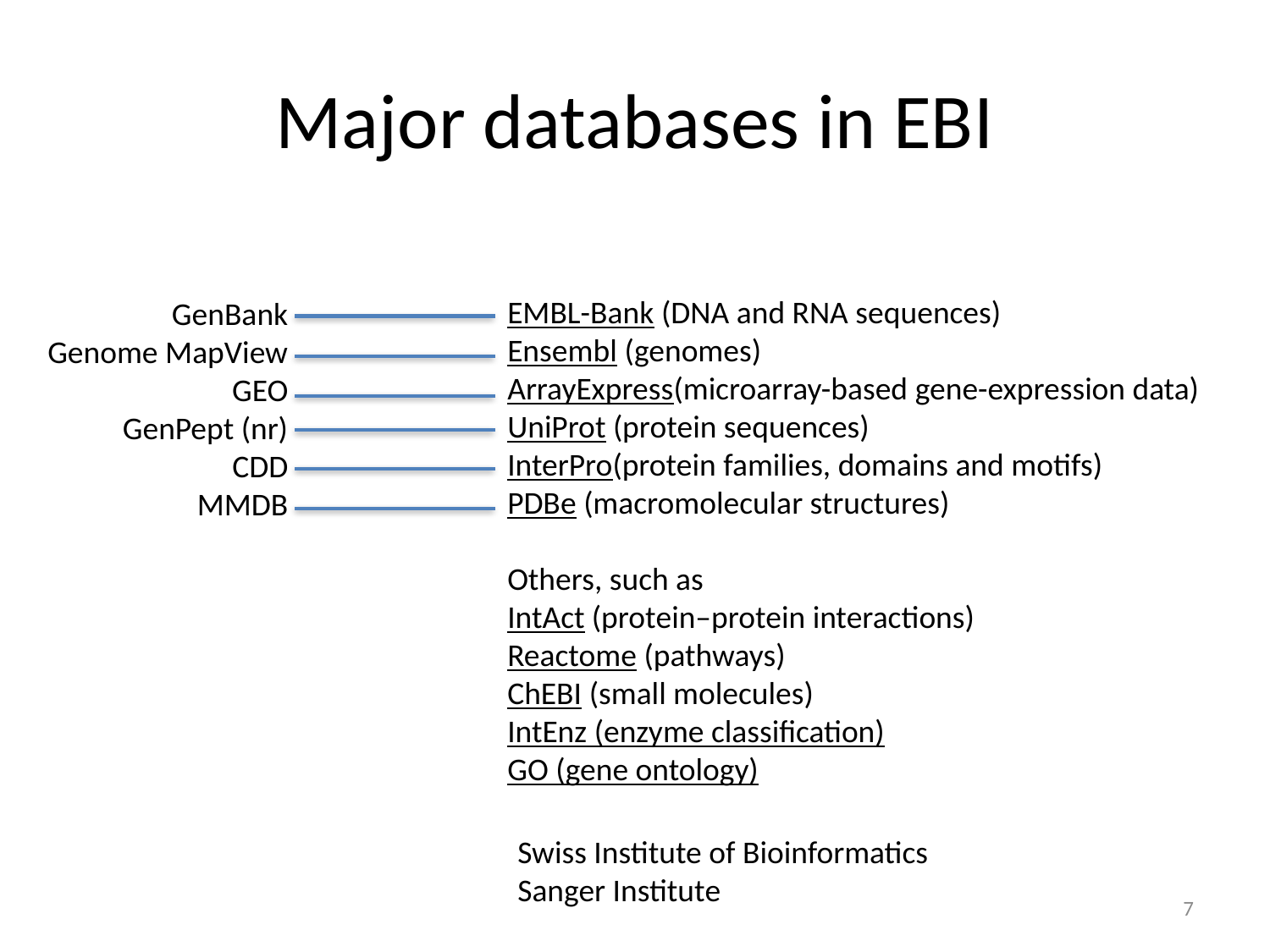

# Major databases in EBI
EMBL-Bank (DNA and RNA sequences)
Ensembl (genomes)
ArrayExpress(microarray-based gene-expression data)
UniProt (protein sequences)
InterPro(protein families, domains and motifs)
PDBe (macromolecular structures)

Others, such as
IntAct (protein–protein interactions)
Reactome (pathways)
ChEBI (small molecules)
IntEnz (enzyme classification)
GO (gene ontology)
GenBank
Genome MapView
GEO
GenPept (nr)
CDD
MMDB
Swiss Institute of Bioinformatics
Sanger Institute
7